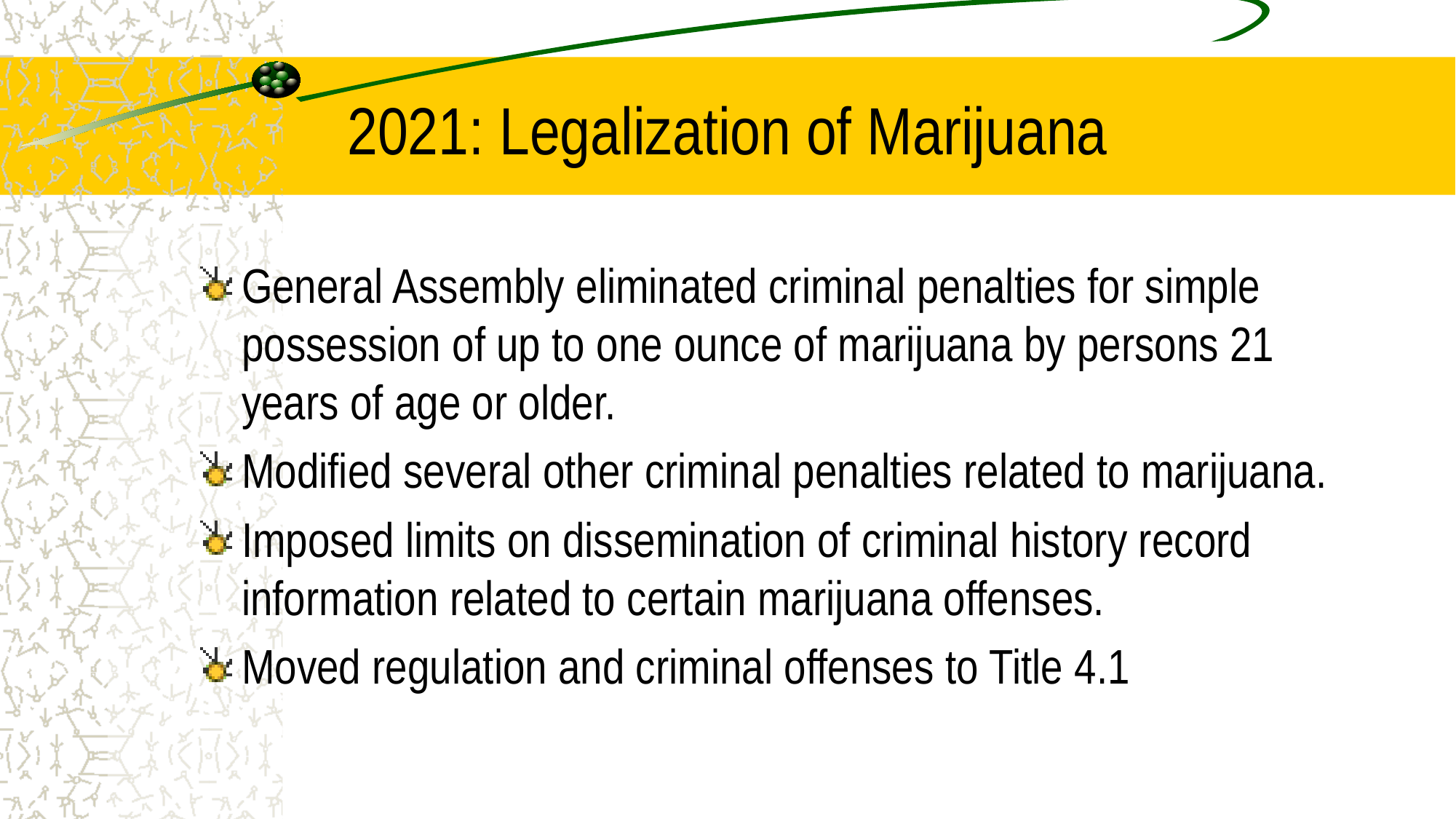

# 2021: Legalization of Marijuana
General Assembly eliminated criminal penalties for simple possession of up to one ounce of marijuana by persons 21 years of age or older.
Modified several other criminal penalties related to marijuana.
Imposed limits on dissemination of criminal history record information related to certain marijuana offenses.
Moved regulation and criminal offenses to Title 4.1